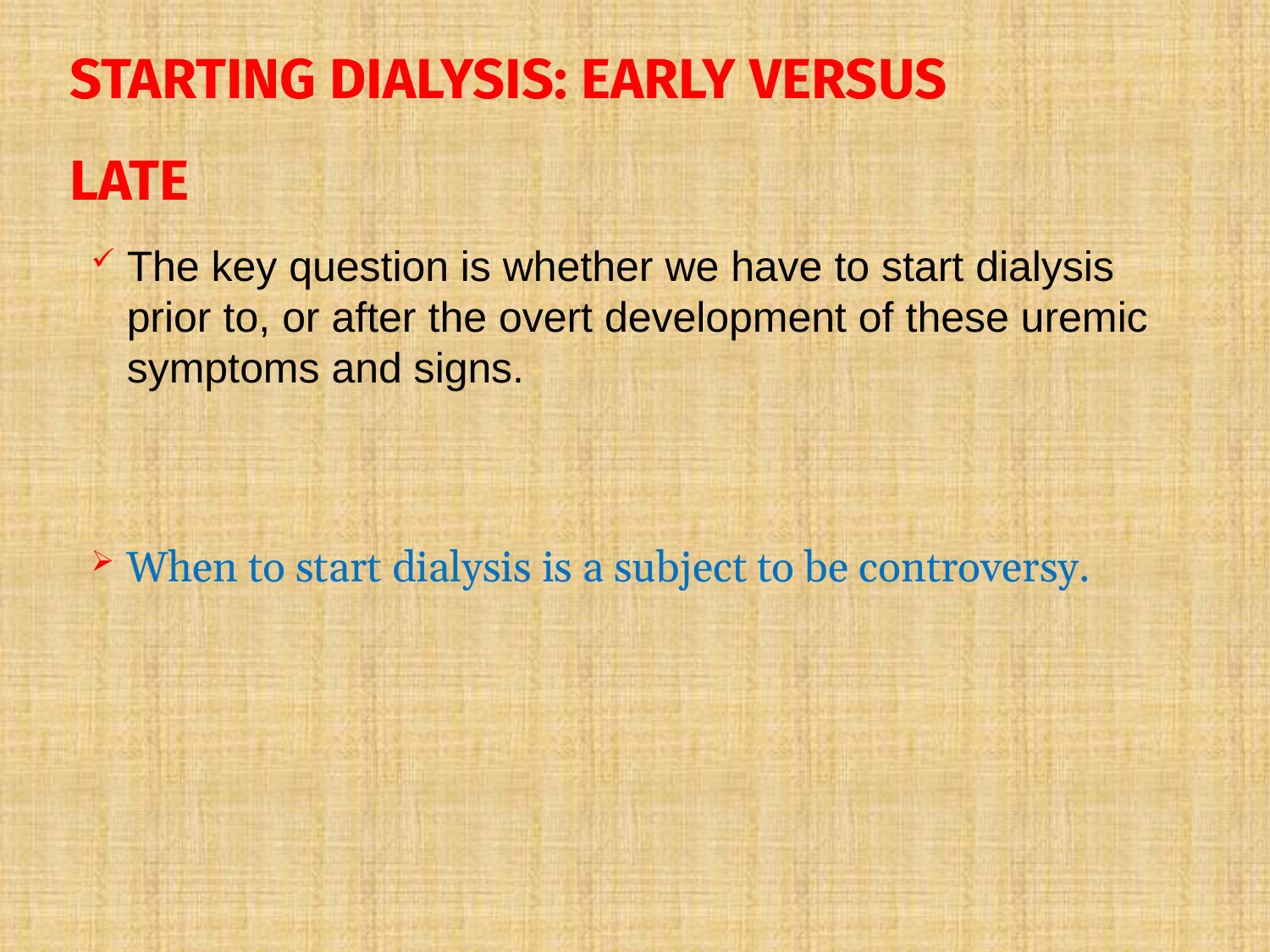

# STARTING dialysis: Early versus Late
The key question is whether we have to start dialysis prior to, or after the overt development of these uremic symptoms and signs.

When to start dialysis is a subject to be controversy.